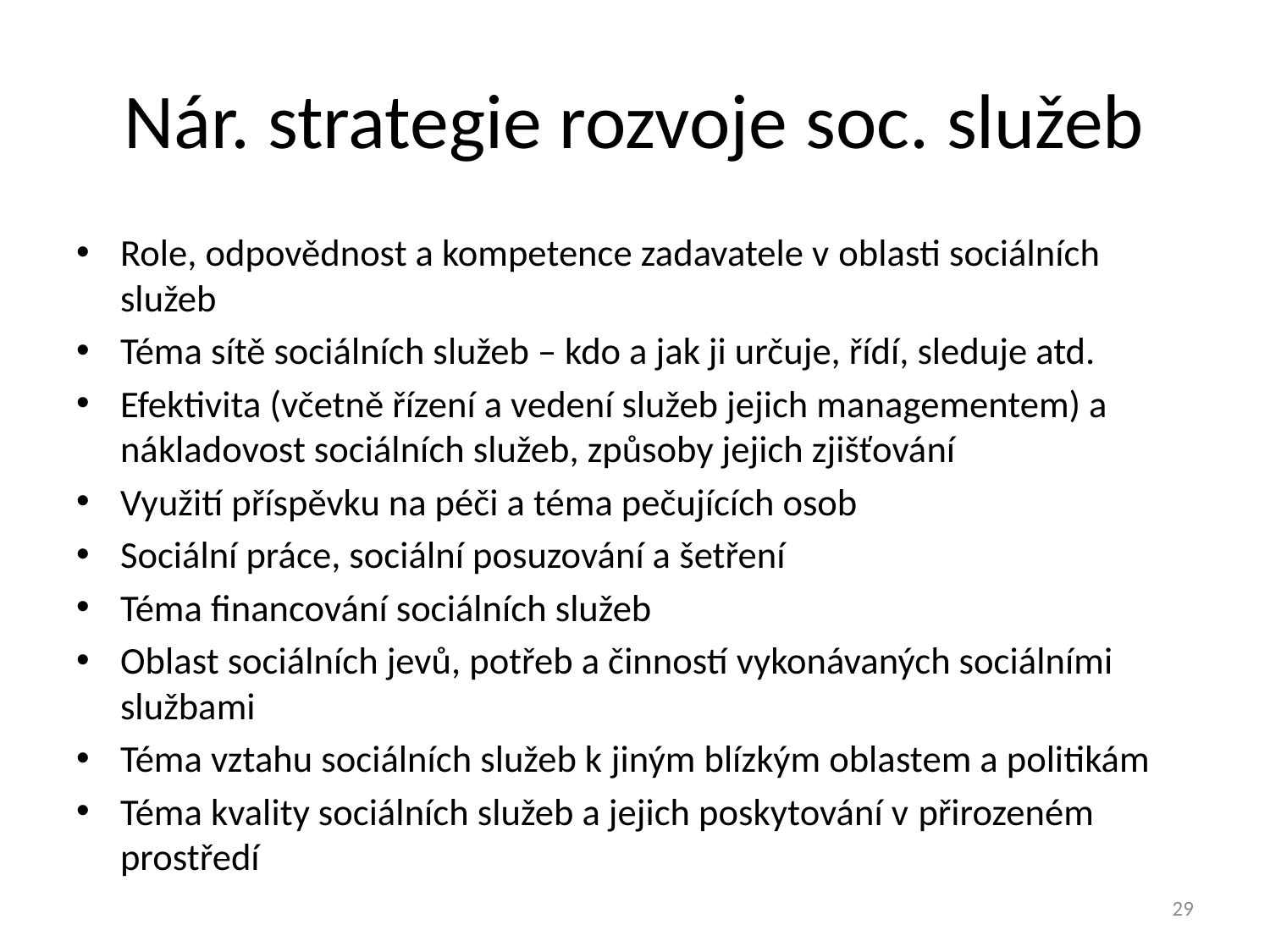

# Nár. strategie rozvoje soc. služeb
Role, odpovědnost a kompetence zadavatele v oblasti sociálních služeb
Téma sítě sociálních služeb – kdo a jak ji určuje, řídí, sleduje atd.
Efektivita (včetně řízení a vedení služeb jejich managementem) a nákladovost sociálních služeb, způsoby jejich zjišťování
Využití příspěvku na péči a téma pečujících osob
Sociální práce, sociální posuzování a šetření
Téma financování sociálních služeb
Oblast sociálních jevů, potřeb a činností vykonávaných sociálními službami
Téma vztahu sociálních služeb k jiným blízkým oblastem a politikám
Téma kvality sociálních služeb a jejich poskytování v přirozeném prostředí

29